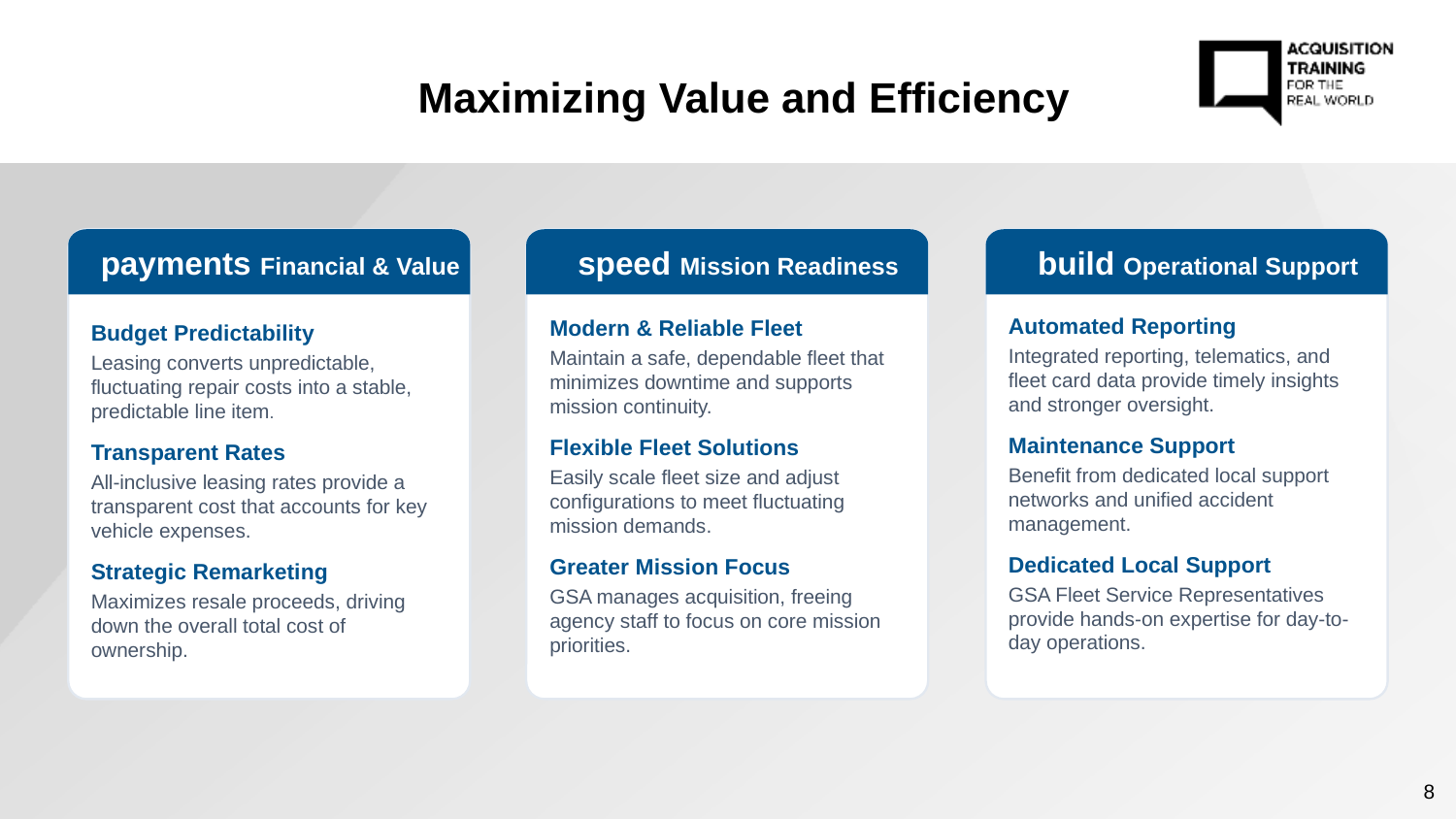

Maximizing Value and Efficiency

payments Financial & Value
Budget Predictability
Leasing converts unpredictable, fluctuating repair costs into a stable, predictable line item.
Transparent Rates
All-inclusive leasing rates provide a transparent cost that accounts for key vehicle expenses.
Strategic Remarketing
Maximizes resale proceeds, driving down the overall total cost of ownership.

speed Mission Readiness
Modern & Reliable Fleet
Maintain a safe, dependable fleet that minimizes downtime and supports mission continuity.
Flexible Fleet Solutions
Easily scale fleet size and adjust configurations to meet fluctuating mission demands.
Greater Mission Focus
GSA manages acquisition, freeing agency staff to focus on core mission priorities.

build Operational Support
Automated Reporting
Integrated reporting, telematics, and fleet card data provide timely insights and stronger oversight.
Maintenance Support
Benefit from dedicated local support networks and unified accident management.
Dedicated Local Support
GSA Fleet Service Representatives provide hands-on expertise for day-to-day operations.